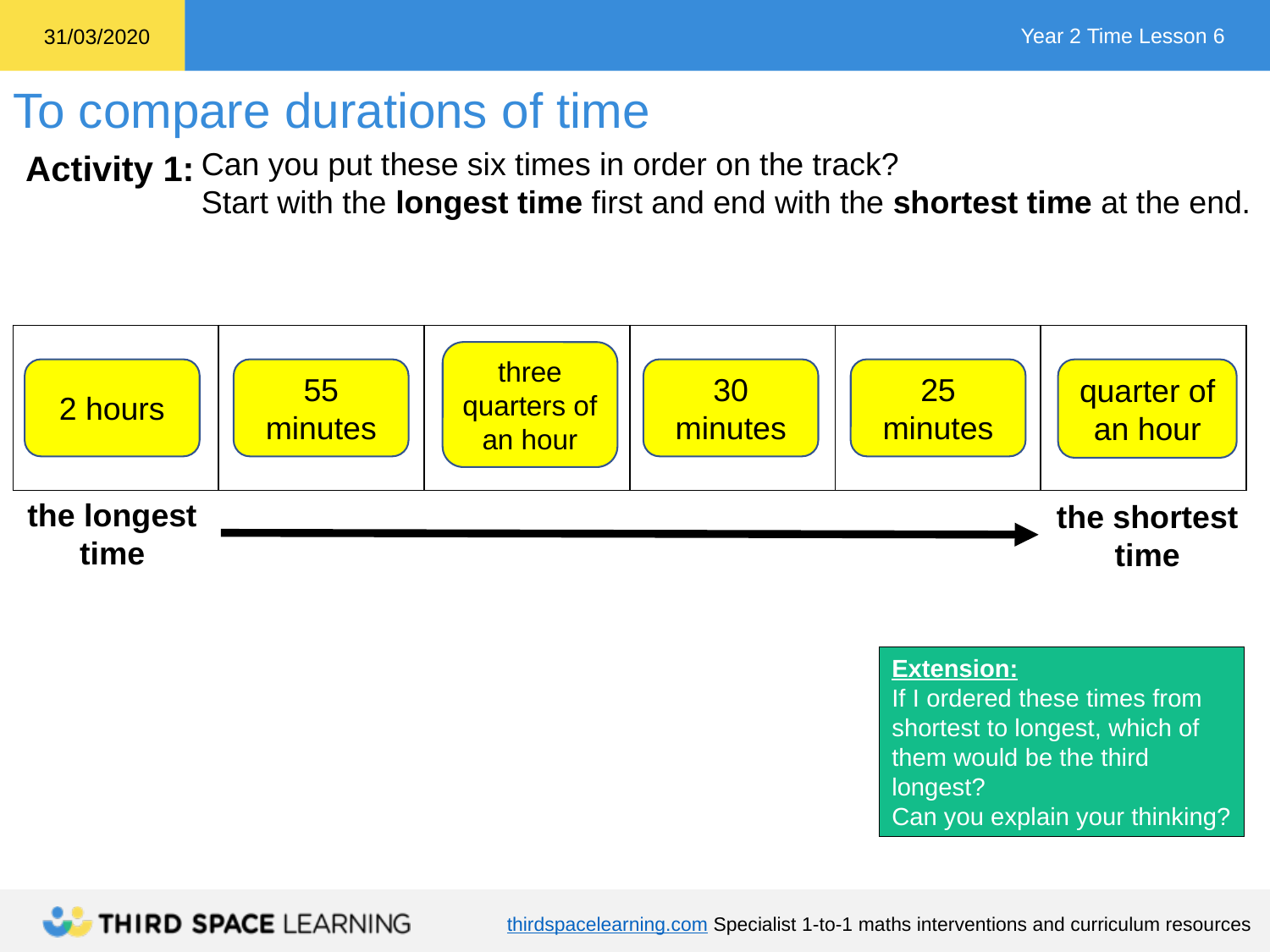

Can you put these six times in order on the track?
Start with the longest time first and end with the shortest time at the end.
Activity 1:
|  |  |  |  |  |  |
| --- | --- | --- | --- | --- | --- |
three quarters of an hour
2 hours
55 minutes
30 minutes
25 minutes
quarter of an hour

the longest time
the shortest time

Extension:
If I ordered these times from shortest to longest, which of them would be the third longest?
Can you explain your thinking?